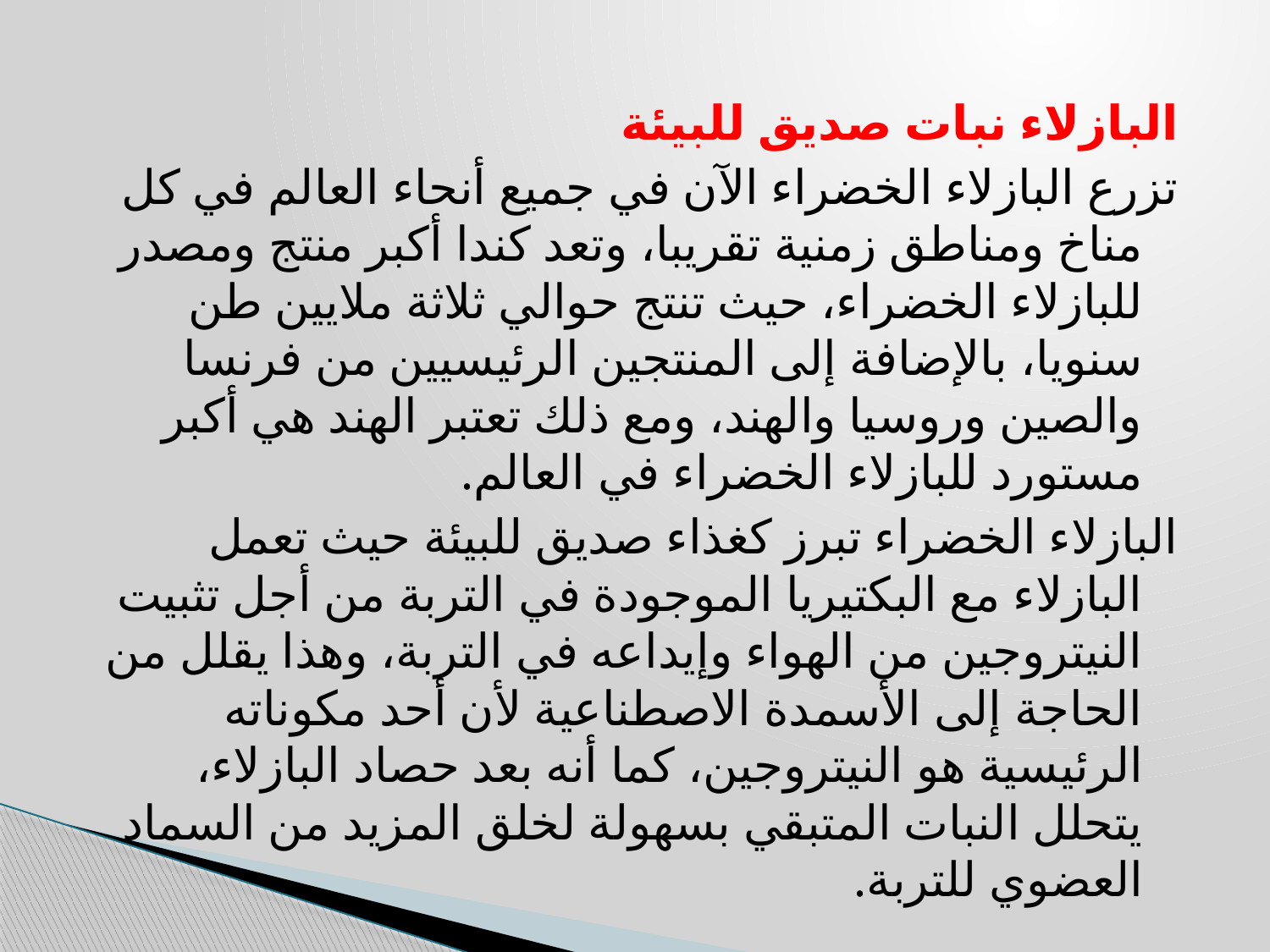

البازلاء نبات صديق للبيئة
تزرع البازلاء الخضراء الآن في جميع أنحاء العالم في كل مناخ ومناطق زمنية تقريبا، وتعد كندا أكبر منتج ومصدر للبازلاء الخضراء، حيث تنتج حوالي ثلاثة ملايين طن سنويا، بالإضافة إلى المنتجين الرئيسيين من فرنسا والصين وروسيا والهند، ومع ذلك تعتبر الهند هي أكبر مستورد للبازلاء الخضراء في العالم.
البازلاء الخضراء تبرز كغذاء صديق للبيئة حيث تعمل البازلاء مع البكتيريا الموجودة في التربة من أجل تثبيت النيتروجين من الهواء وإيداعه في التربة، وهذا يقلل من الحاجة إلى الأسمدة الاصطناعية لأن أحد مكوناته الرئيسية هو النيتروجين، كما أنه بعد حصاد البازلاء، يتحلل النبات المتبقي بسهولة لخلق المزيد من السماد العضوي للتربة.